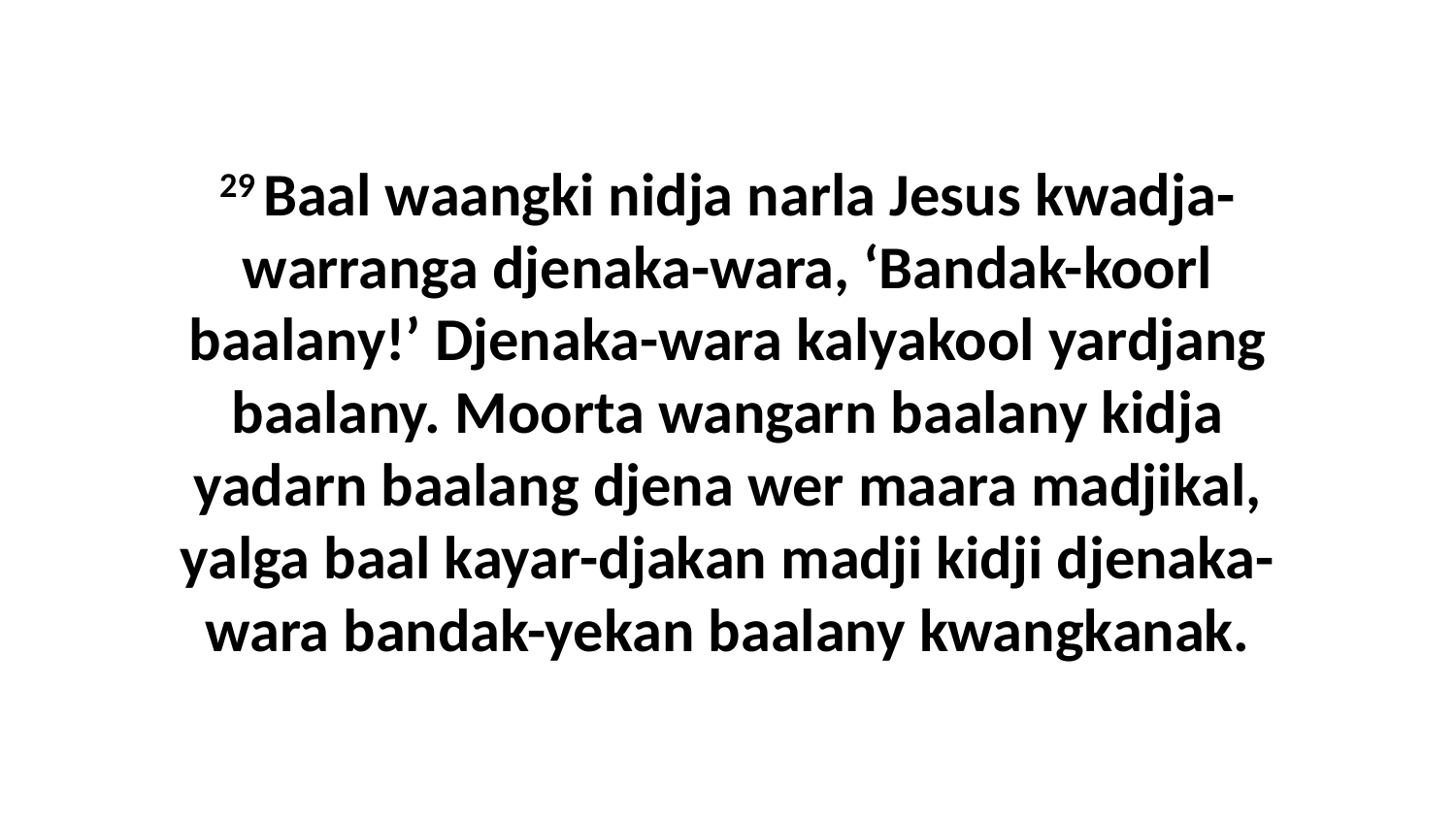

29 Baal waangki nidja narla Jesus kwadja-warranga djenaka-wara, ‘Bandak-koorl baalany!’ Djenaka-wara kalyakool yardjang baalany. Moorta wangarn baalany kidja yadarn baalang djena wer maara madjikal, yalga baal kayar-djakan madji kidji djenaka-wara bandak-yekan baalany kwangkanak.